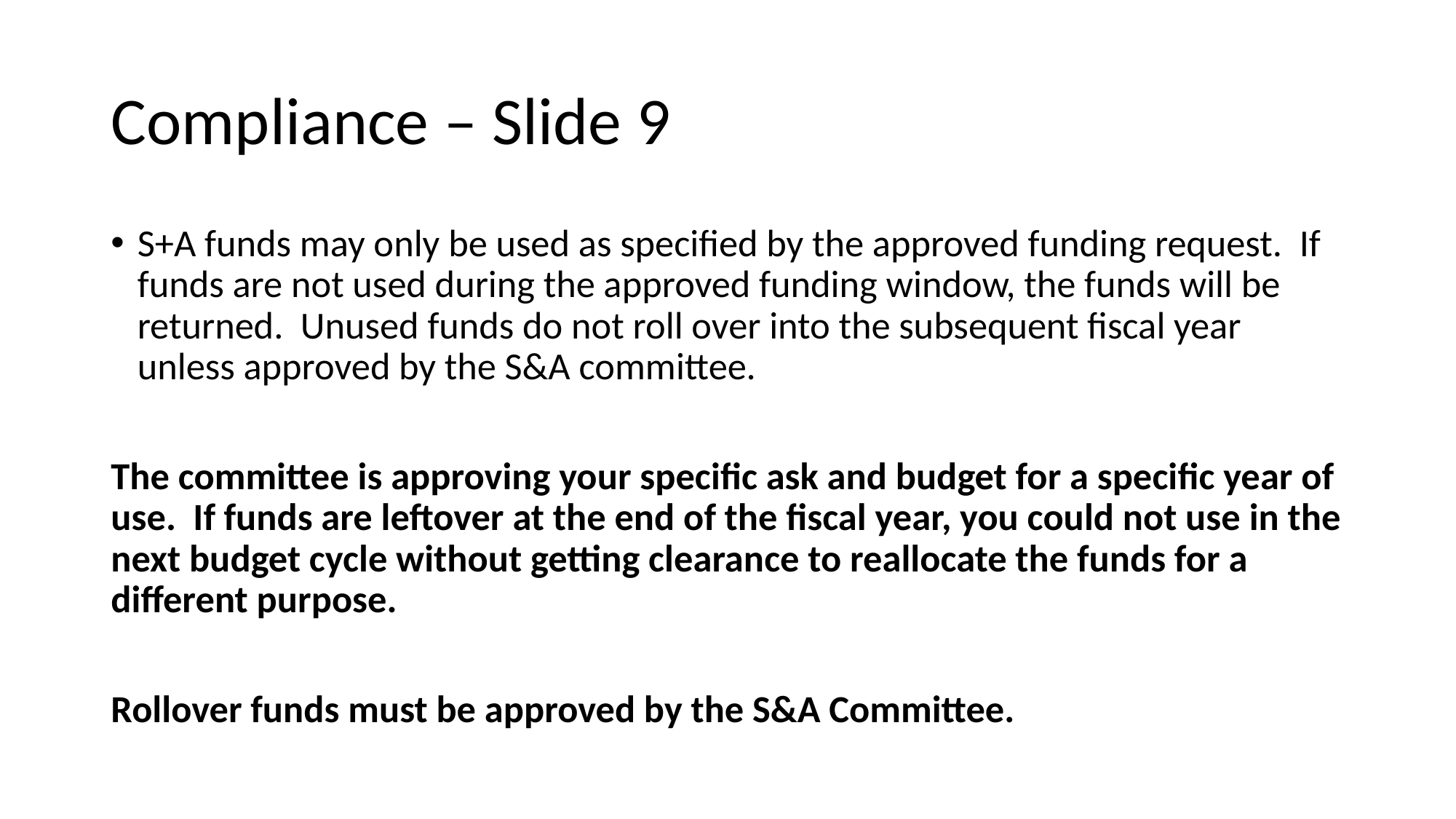

# Compliance – Slide 9
S+A funds may only be used as specified by the approved funding request.  If funds are not used during the approved funding window, the funds will be returned.  Unused funds do not roll over into the subsequent fiscal year unless approved by the S&A committee.

The committee is approving your specific ask and budget for a specific year of use.  If funds are leftover at the end of the fiscal year, you could not use in the next budget cycle without getting clearance to reallocate the funds for a different purpose.

Rollover funds must be approved by the S&A Committee.